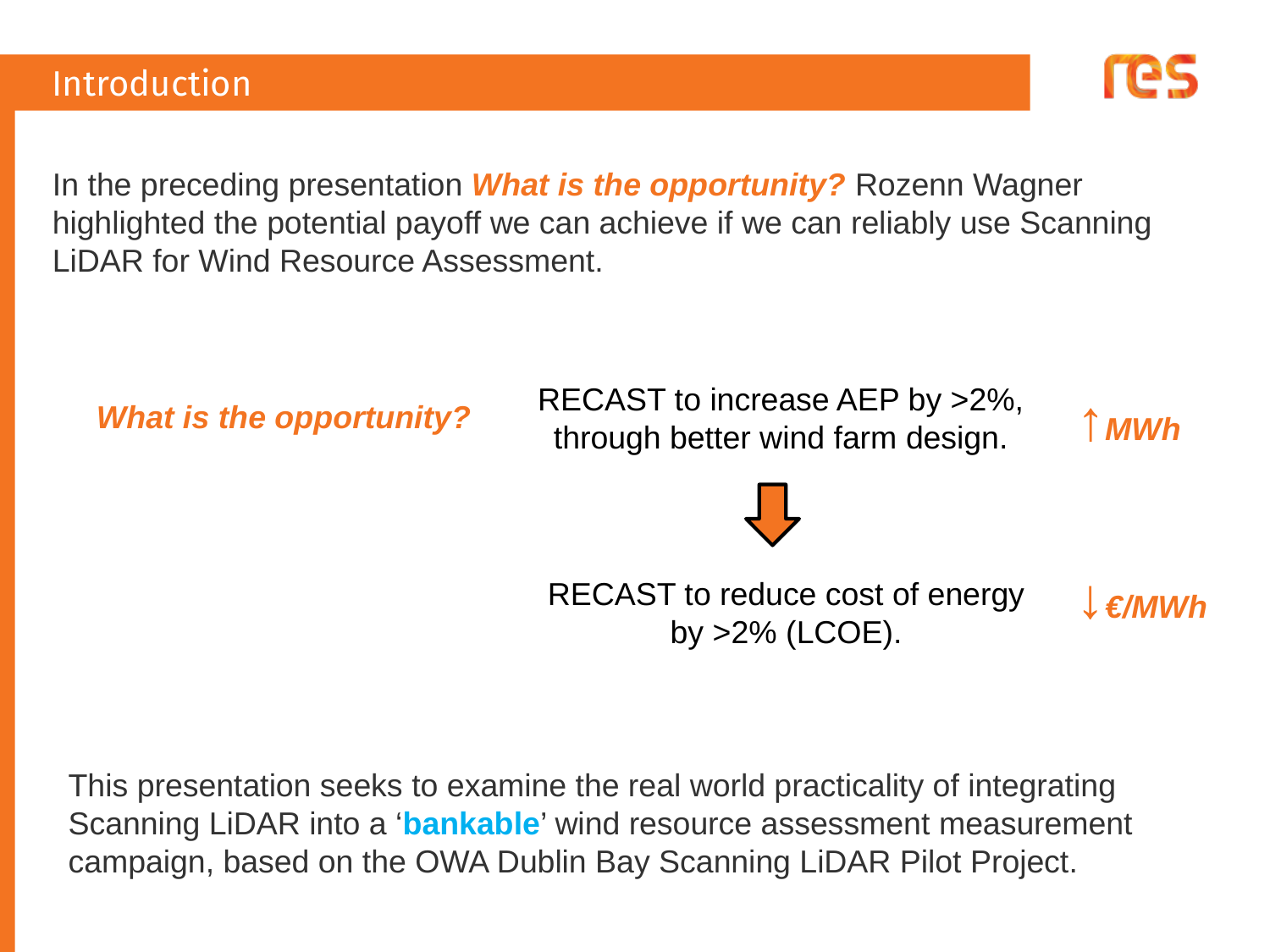

# Introduction
In the preceding presentation What is the opportunity? Rozenn Wagner highlighted the potential payoff we can achieve if we can reliably use Scanning LiDAR for Wind Resource Assessment.
RECAST to increase AEP by >2%, through better wind farm design.
↑MWh
What is the opportunity?

↓€/MWh
RECAST to reduce cost of energy by >2% (LCOE).
This presentation seeks to examine the real world practicality of integrating Scanning LiDAR into a ‘bankable’ wind resource assessment measurement campaign, based on the OWA Dublin Bay Scanning LiDAR Pilot Project.